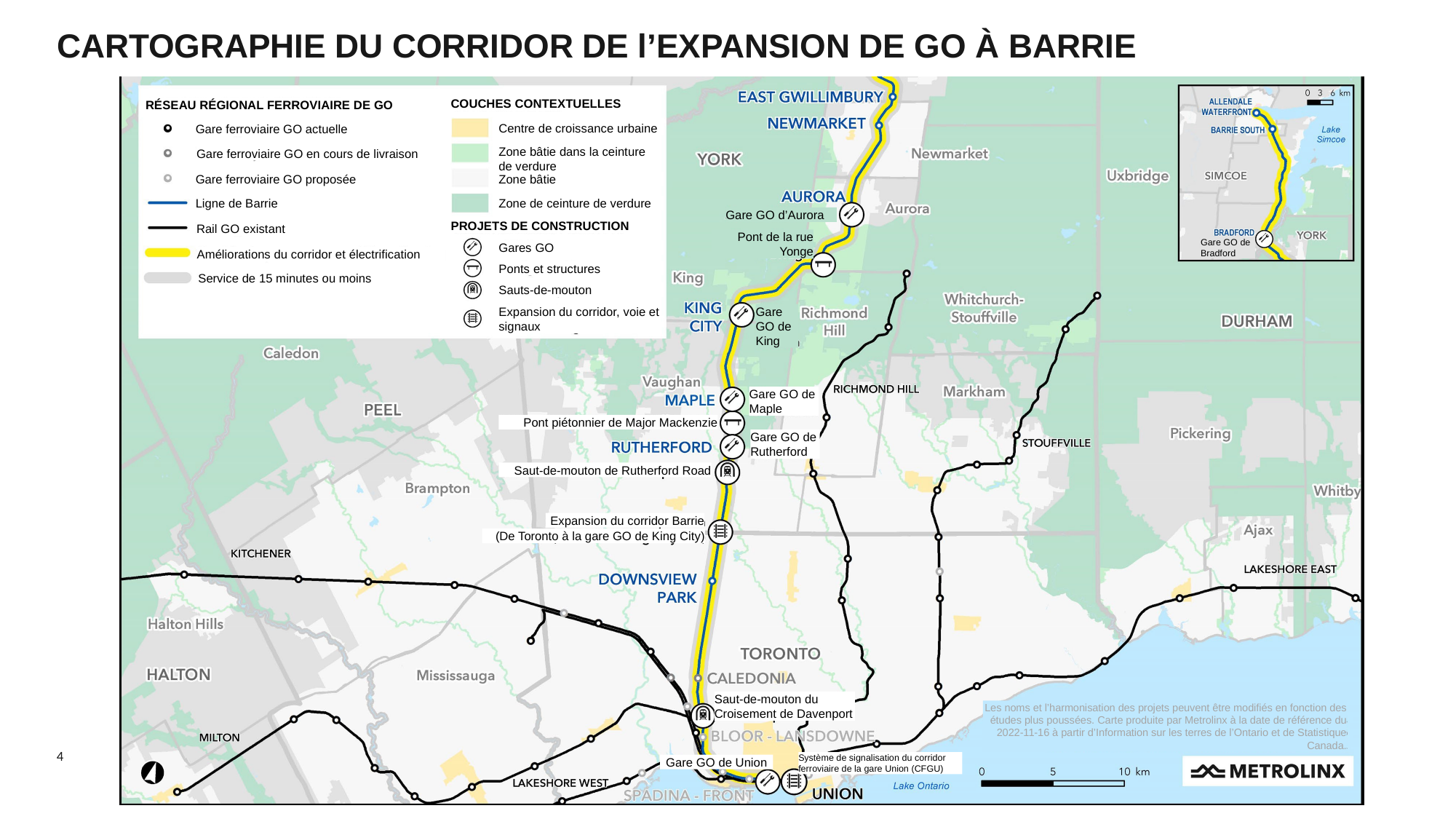

# CARTOGRAPHIE DU CORRIDOR DE l’EXPANSION DE GO À BARRIE
COUCHES CONTEXTUELLES
RÉSEAU RÉGIONAL FERROVIAIRE DE GO
Centre de croissance urbaine
Gare ferroviaire GO actuelle
Zone bâtie dans la ceinture de verdure
Gare ferroviaire GO en cours de livraison
Gare ferroviaire GO proposée
Zone bâtie
Ligne de Barrie
Zone de ceinture de verdure
Gare GO d’Aurora
PROJETS DE CONSTRUCTION
Rail GO existant
Pont de la rue Yonge
Gare GO de Bradford
Gares GO
Améliorations du corridor et électrification
Ponts et structures
Service de 15 minutes ou moins
Sauts-de-mouton
Gare GO de King
Expansion du corridor, voie et signaux
Gare GO de Maple
Pont piétonnier de Major Mackenzie
Gare GO de Rutherford
Saut-de-mouton de Rutherford Road
Expansion du corridor Barrie
(De Toronto à la gare GO de King City)
Saut-de-mouton du Croisement de Davenport
Les noms et l’harmonisation des projets peuvent être modifiés en fonction des études plus poussées. Carte produite par Metrolinx à la date de référence du 2022-11-16 à partir d’Information sur les terres de l’Ontario et de Statistique Canada.
4
Système de signalisation du corridor ferroviaire de la gare Union (CFGU)
Gare GO de Union